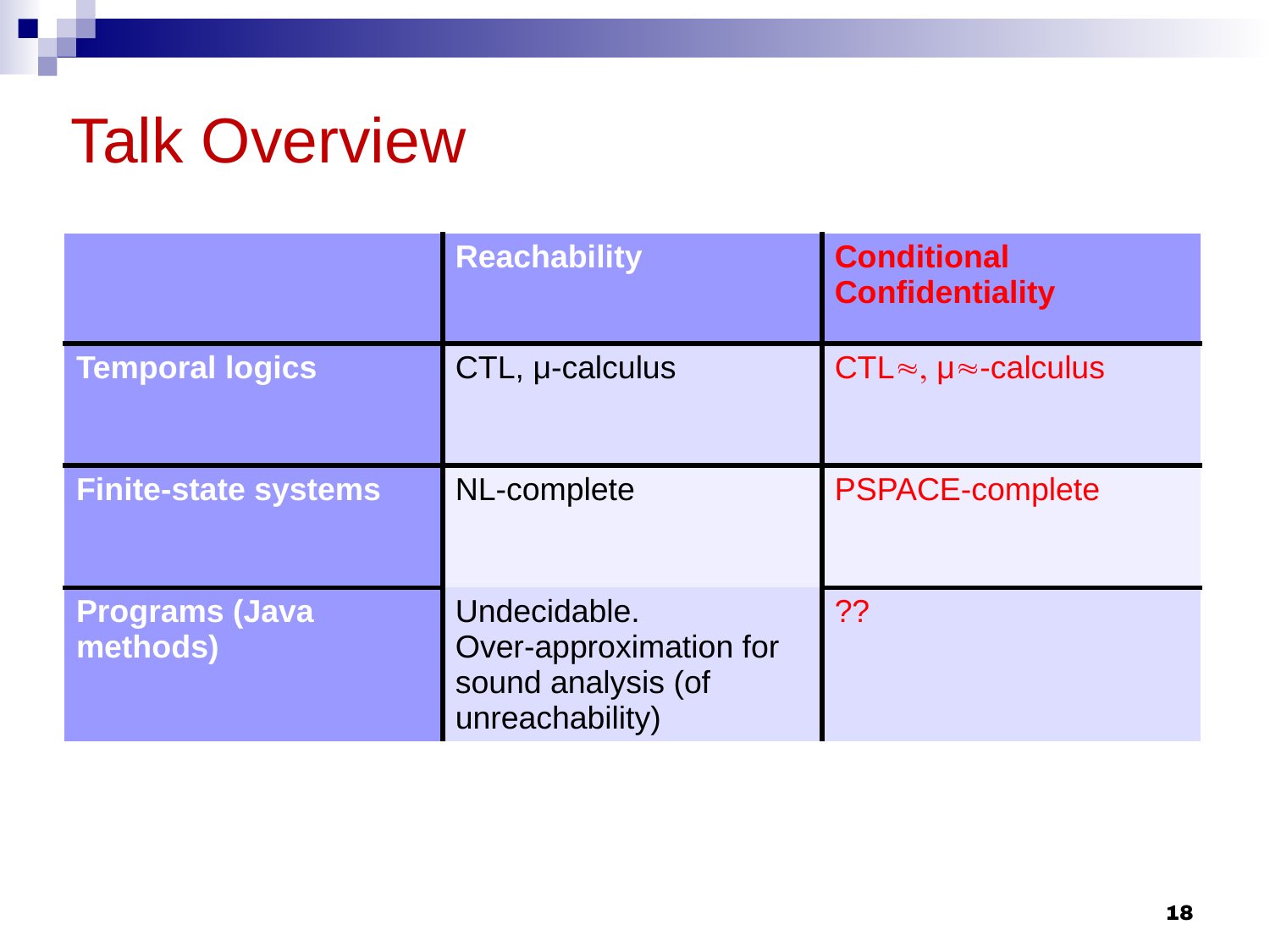

# Talk Overview
|  | Reachability | Conditional Confidentiality |
| --- | --- | --- |
| Temporal logics | CTL, μ-calculus | CTL≈, μ≈-calculus |
| Finite-state systems | NL-complete | PSPACE-complete |
| Programs (Java methods) | Undecidable. Over-approximation for sound analysis (of unreachability) | ?? |
18